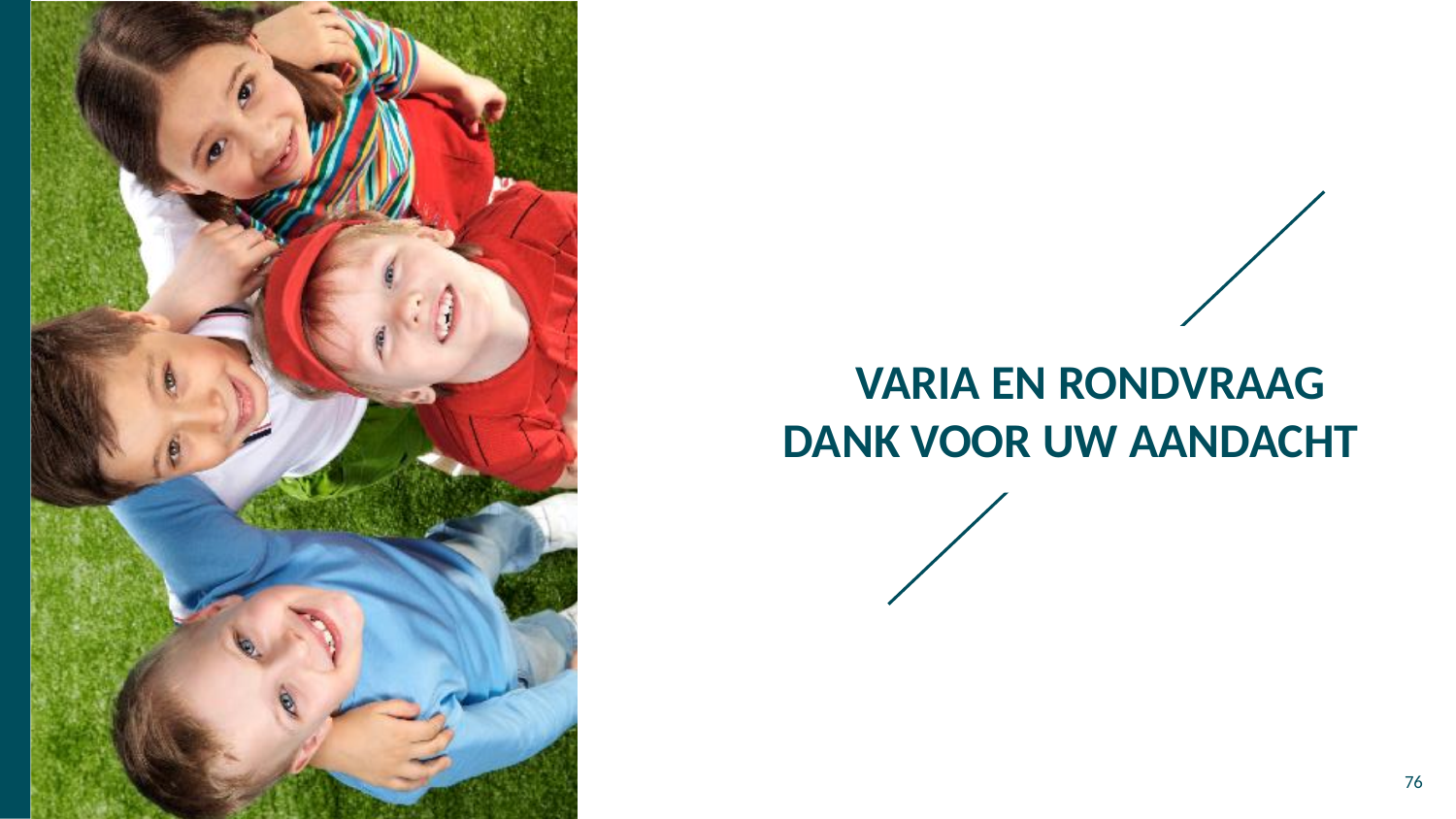

# VARIA EN RONDVRAAG
DANK VOOR UW AANDACHT
76